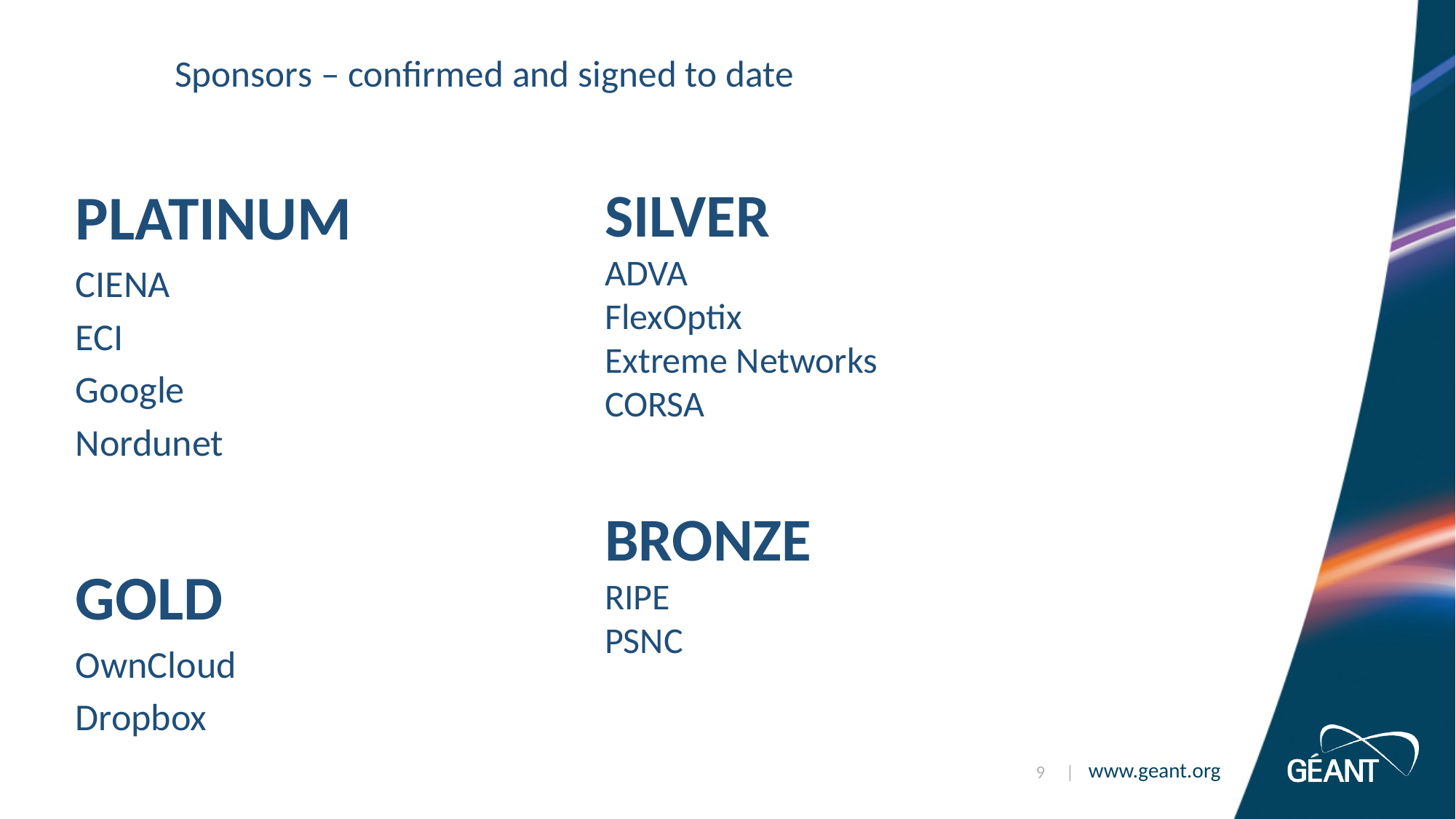

# Sponsors – confirmed and signed to date
SILVER
ADVA
FlexOptix
Extreme Networks
CORSA

BRONZE
RIPE
PSNC
PLATINUM
CIENA
ECI
Google
Nordunet

GOLD
OwnCloud
Dropbox
9     |